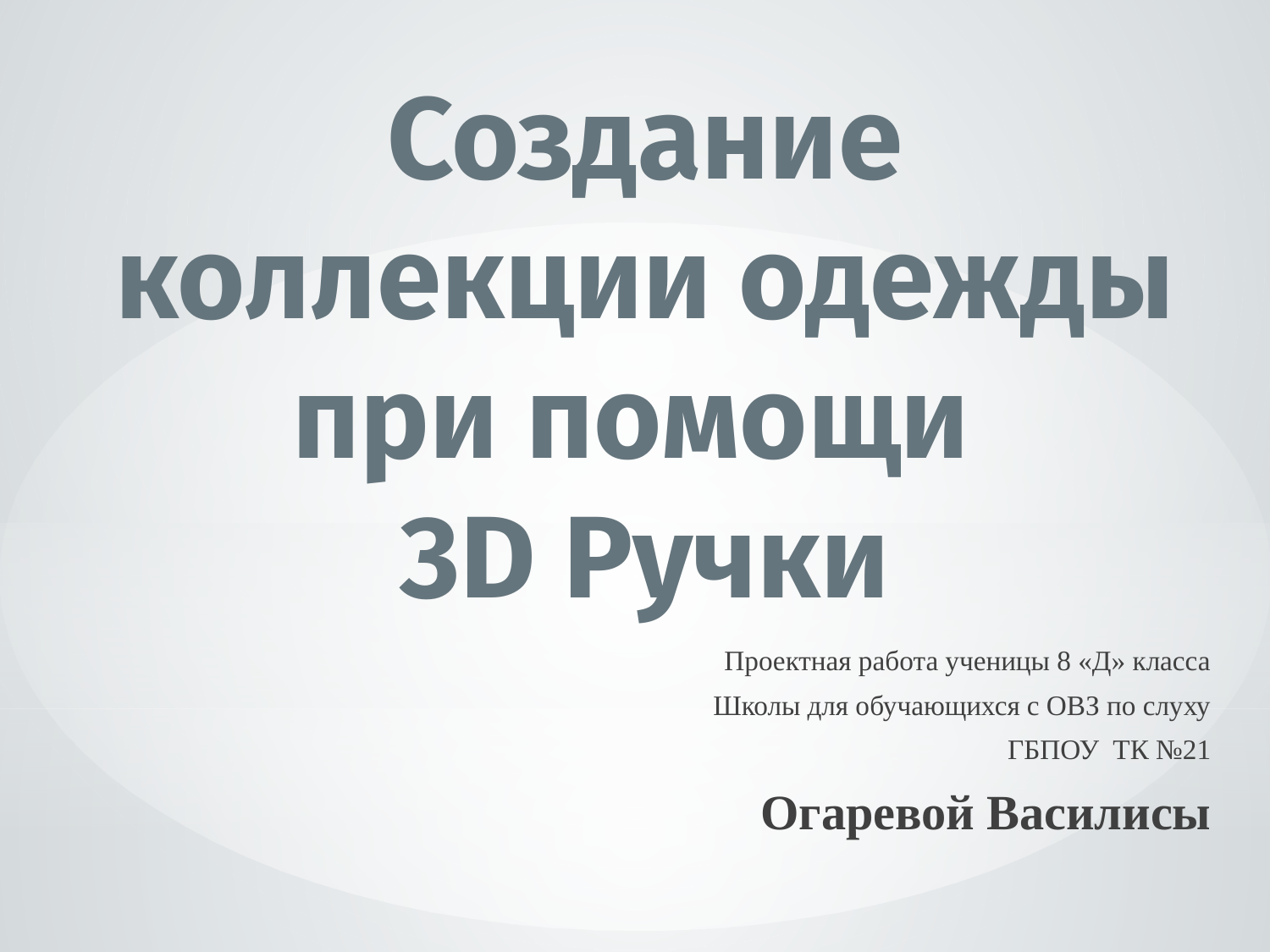

# Создание коллекции одежды при помощи 3D Ручки
Проектная работа ученицы 8 «Д» класса
Школы для обучающихся с ОВЗ по слуху
ГБПОУ  ТК №21
Огаревой Василисы